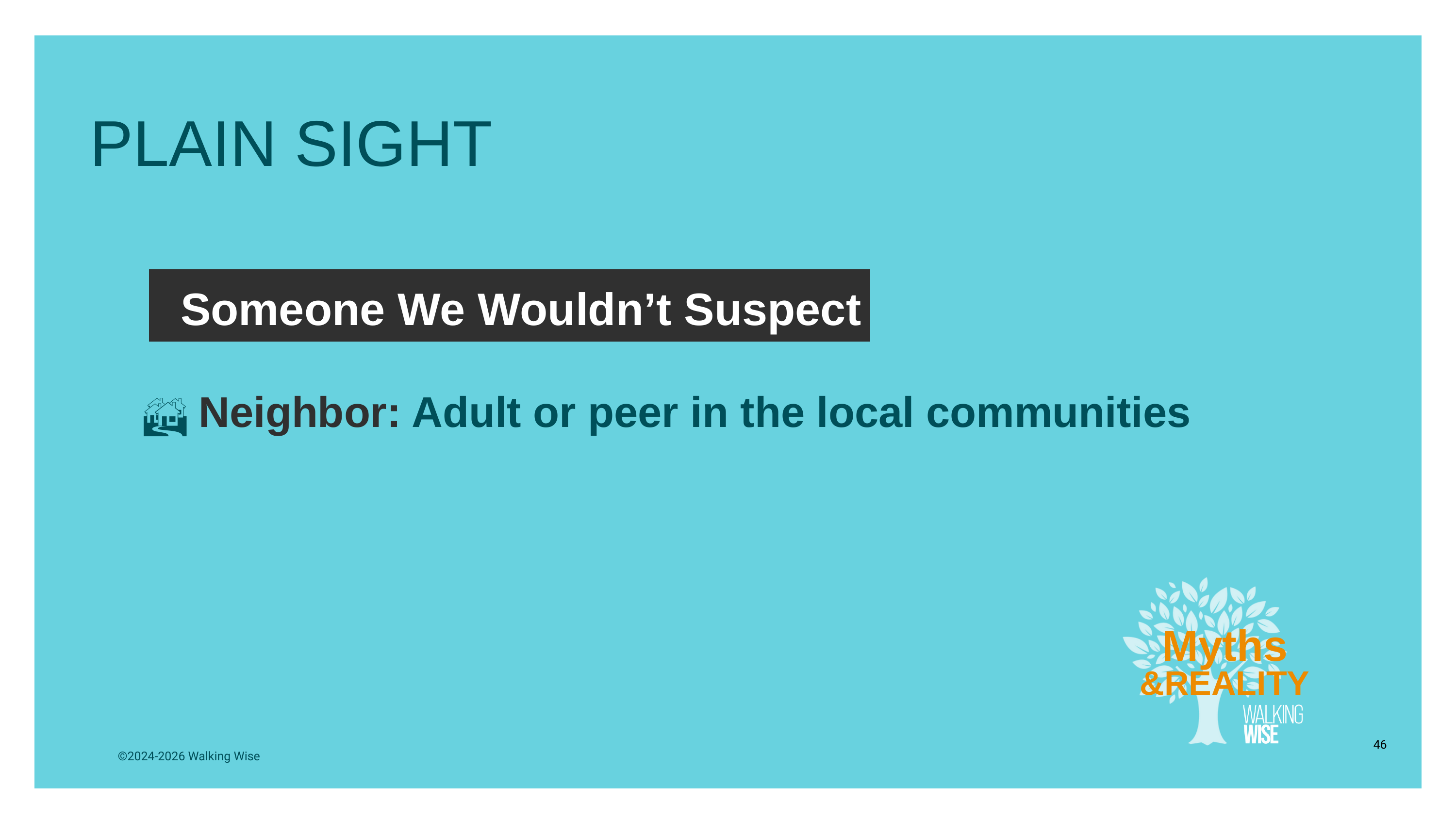

PLAIN SIGHT

Someone We Wouldn’t Suspect
🏘️ Neighbor: Adult or peer in the local communities

Myths
&REALITY

46
©2024-2026 Walking Wise